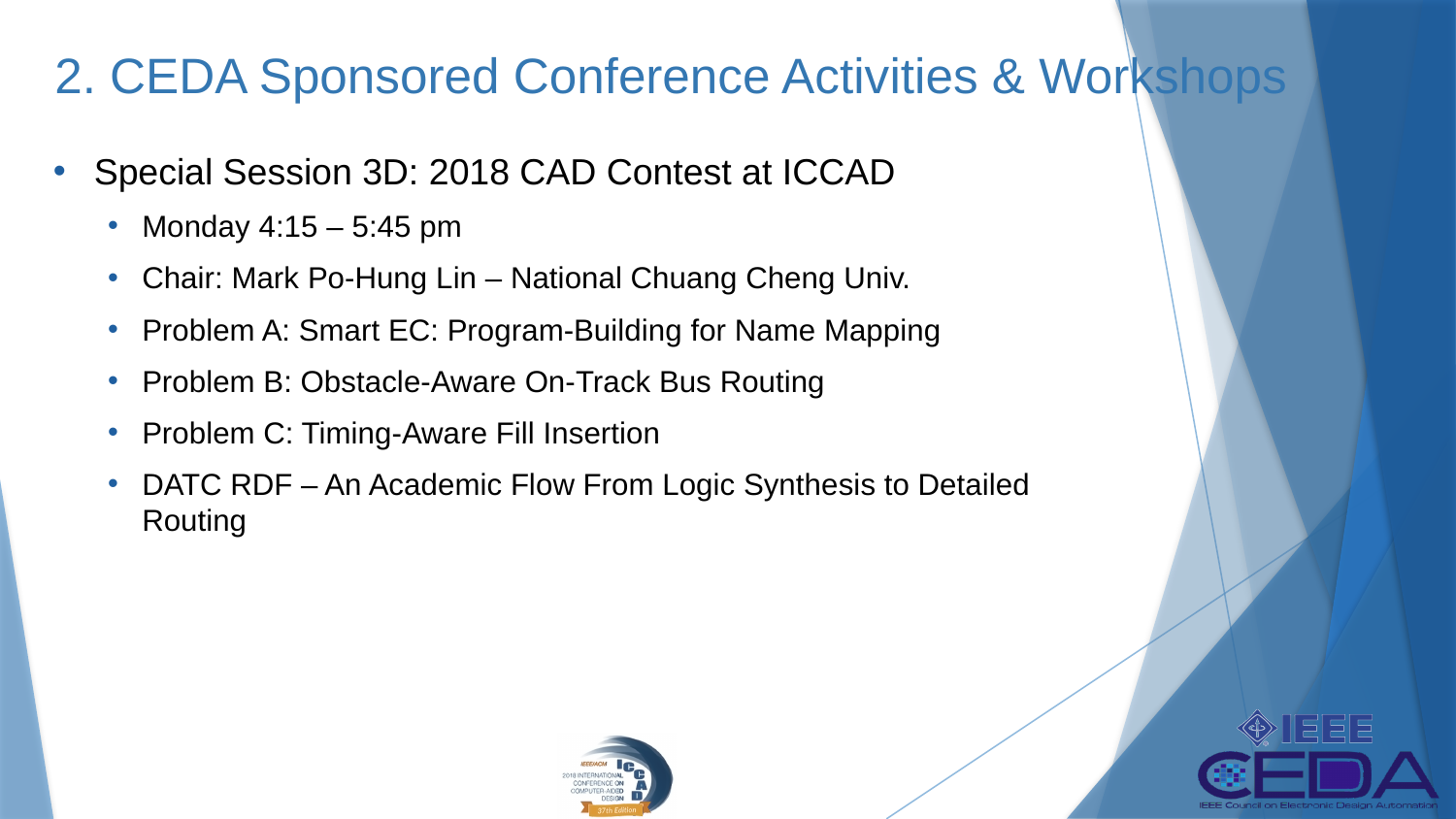

# 2. CEDA Sponsored Conference Activities & Workshops
Special Session 3D: 2018 CAD Contest at ICCAD
Monday 4:15 – 5:45 pm
Chair: Mark Po-Hung Lin – National Chuang Cheng Univ.
Problem A: Smart EC: Program-Building for Name Mapping
Problem B: Obstacle-Aware On-Track Bus Routing
Problem C: Timing-Aware Fill Insertion
DATC RDF – An Academic Flow From Logic Synthesis to Detailed Routing